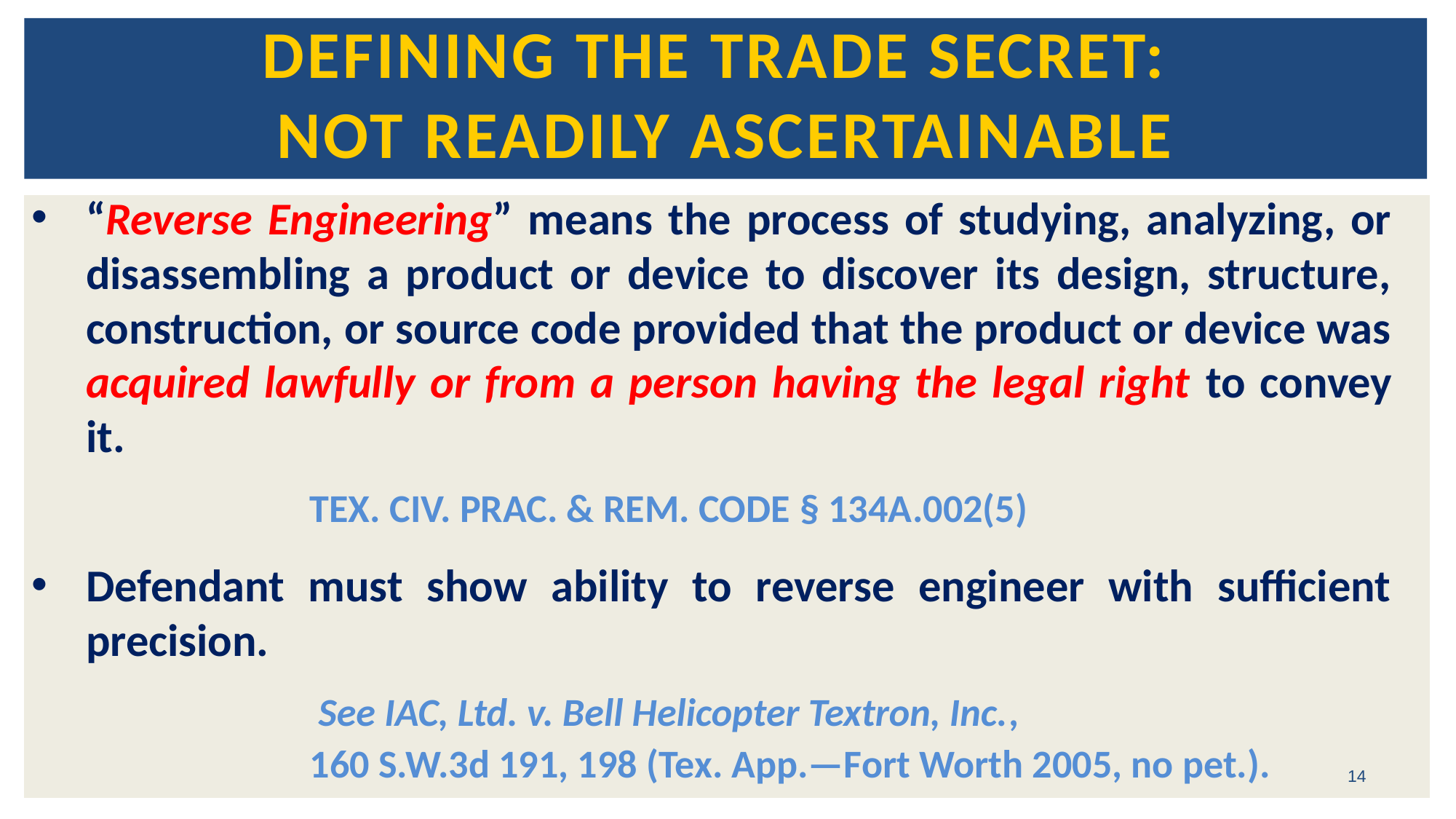

# Defining the Trade Secret: Not Readily Ascertainable
“Reverse Engineering” means the process of studying, analyzing, or disassembling a product or device to discover its design, structure, construction, or source code provided that the product or device was acquired lawfully or from a person having the legal right to convey it.
		Tex. Civ. Prac. & Rem. Code § 134A.002(5)

Defendant must show ability to reverse engineer with sufficient precision.
		 See IAC, Ltd. v. Bell Helicopter Textron, Inc.,
		160 S.W.3d 191, 198 (Tex. App.—Fort Worth 2005, no pet.).
14